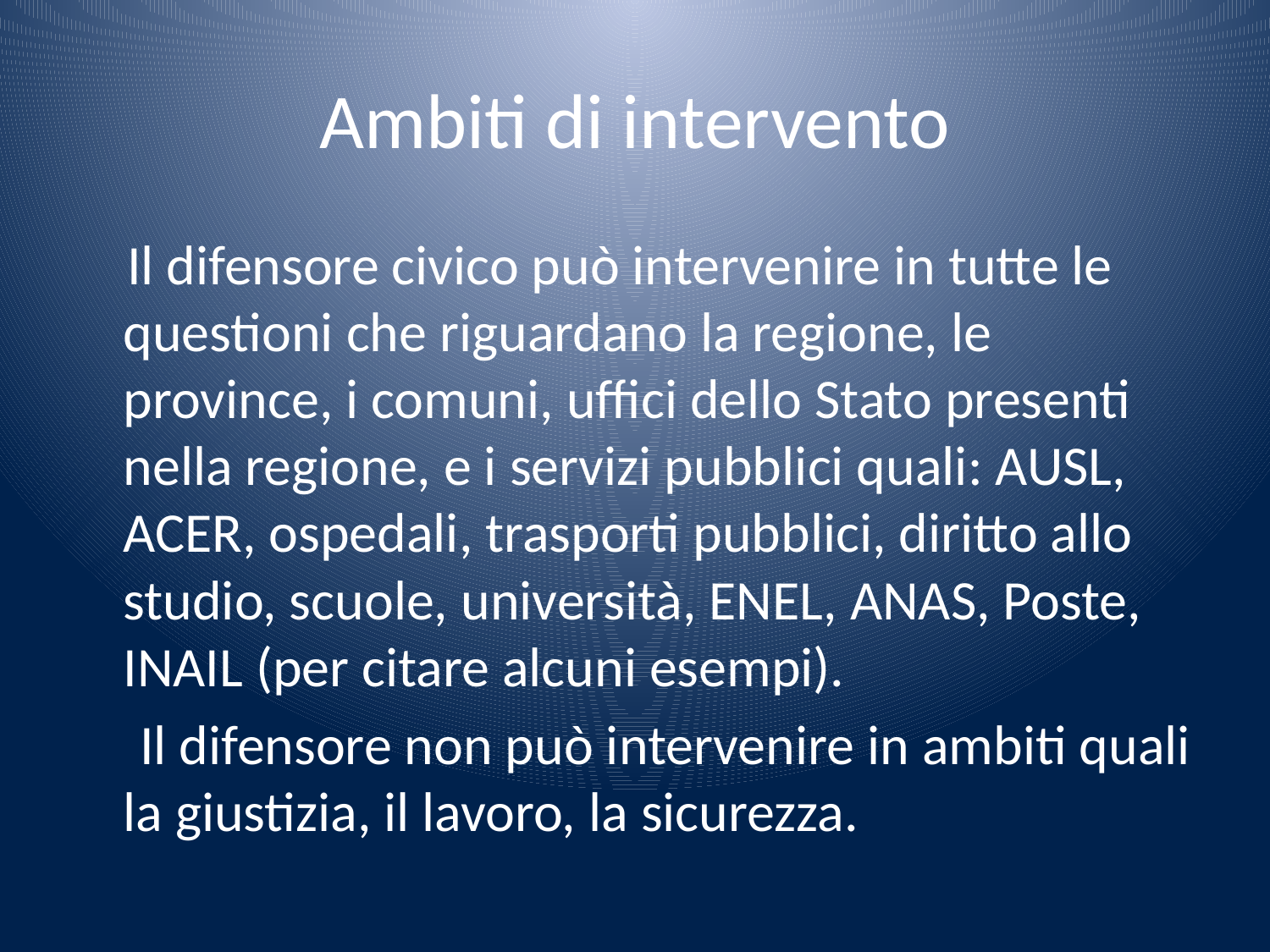

# Ambiti di intervento
    Il difensore civico può intervenire in tutte le questioni che riguardano la regione, le province, i comuni, uffici dello Stato presenti nella regione, e i servizi pubblici quali: AUSL, ACER, ospedali, trasporti pubblici, diritto allo studio, scuole, università, ENEL, ANAS, Poste, INAIL (per citare alcuni esempi).
     Il difensore non può intervenire in ambiti quali la giustizia, il lavoro, la sicurezza.